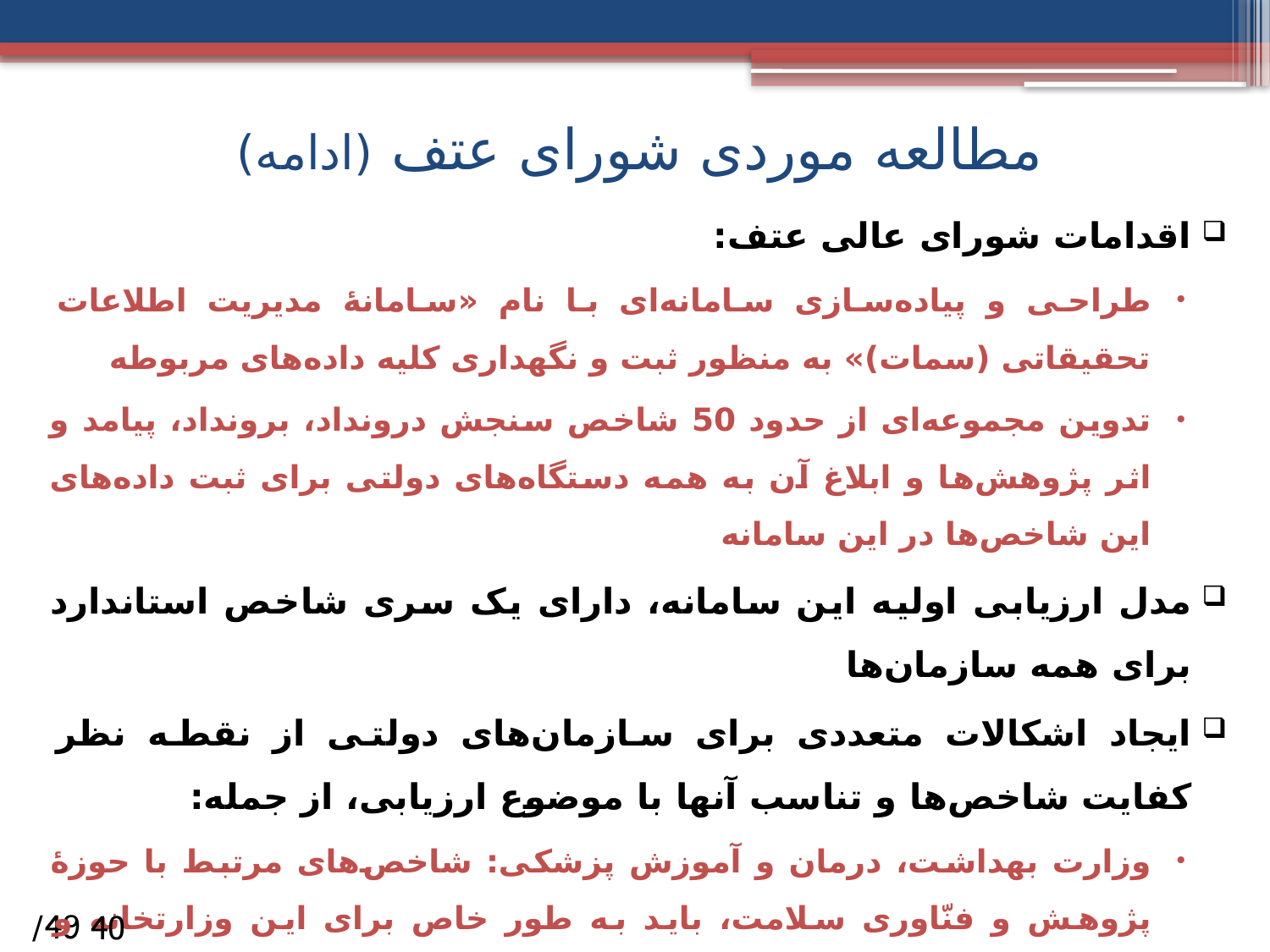

# مطالعه موردی شورای عتف (ادامه)
اقدامات شورای عالی عتف:
طراحی و پیاده‌سازی سامانه‌ای با نام «سامانۀ مدیریت اطلاعات تحقیقاتی (سمات)» به منظور ثبت و نگهداری کلیه داده‌های مربوطه
تدوین مجموعه‌ای از حدود 50 شاخص سنجش درونداد، برونداد، پیامد و اثر پژوهش‌ها و ابلاغ آن به همه دستگاه‌های دولتی برای ثبت داده‌های این شاخص‌ها در این سامانه
مدل ارزیابی اولیه این سامانه، دارای یک سری شاخص استاندارد برای همه سازمان‌ها
ایجاد اشکالات متعددی برای سازمان‌های دولتی از نقطه نظر کفایت شاخص‌ها و تناسب آنها با موضوع ارزیابی، از جمله:
وزارت بهداشت، درمان و آموزش پزشکی: شاخص‌های مرتبط با حوزۀ پژوهش و فنّاوری سلامت، باید به طور خاص برای این وزارتخانه و سازمان‌های تابعه در سامانه سمات لحاظ شود
وزارت کشور: برخی از پیامدهای فعالیت‌های علم و فناوری آن به ویژه در بحث اثرات اجتماعی در سامانۀ فعلی دیده نشده ‌است. بنابراین، توافقی وجود نداشت.
/49
40